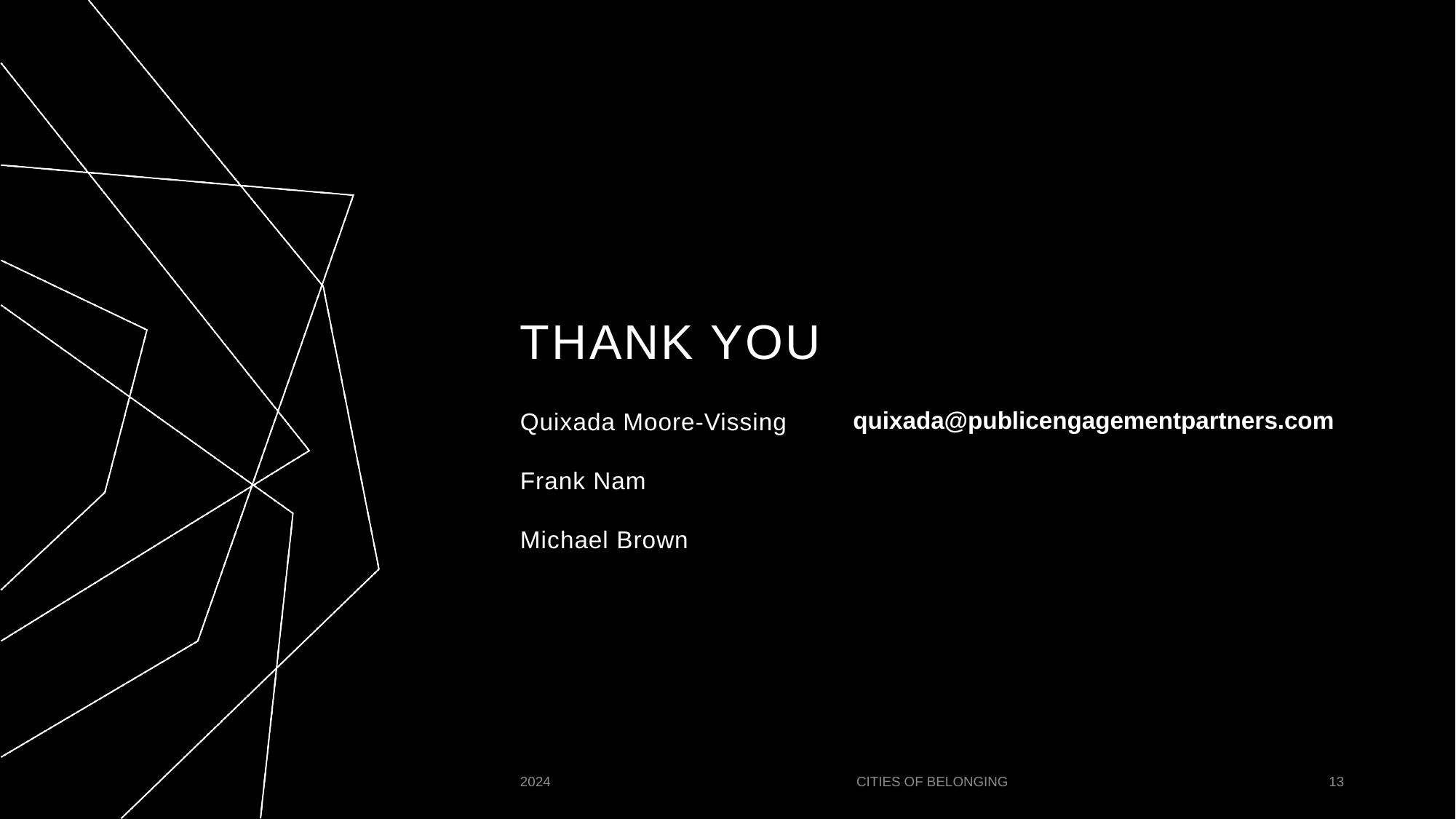

# THANK YOU
Quixada Moore-Vissing
Frank Nam
Michael Brown

quixada@publicengagementpartners.com
2024
CITIES OF BELONGING
13